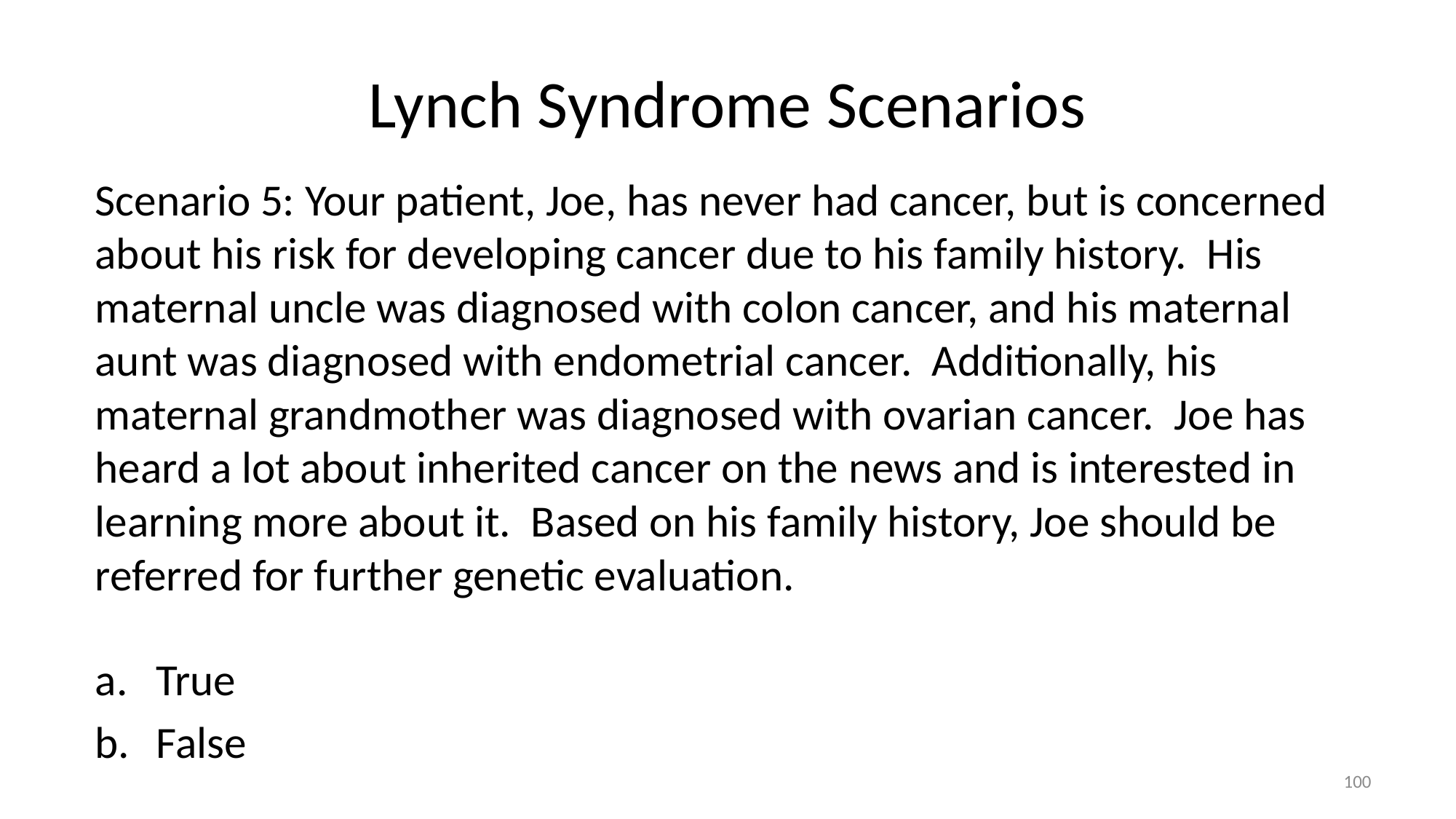

# Lynch Syndrome Scenarios
Scenario 5: Your patient, Joe, has never had cancer, but is concerned about his risk for developing cancer due to his family history.  His maternal uncle was diagnosed with colon cancer, and his maternal aunt was diagnosed with endometrial cancer.  Additionally, his maternal grandmother was diagnosed with ovarian cancer.  Joe has heard a lot about inherited cancer on the news and is interested in learning more about it.  Based on his family history, Joe should be referred for further genetic evaluation.

True
False

100